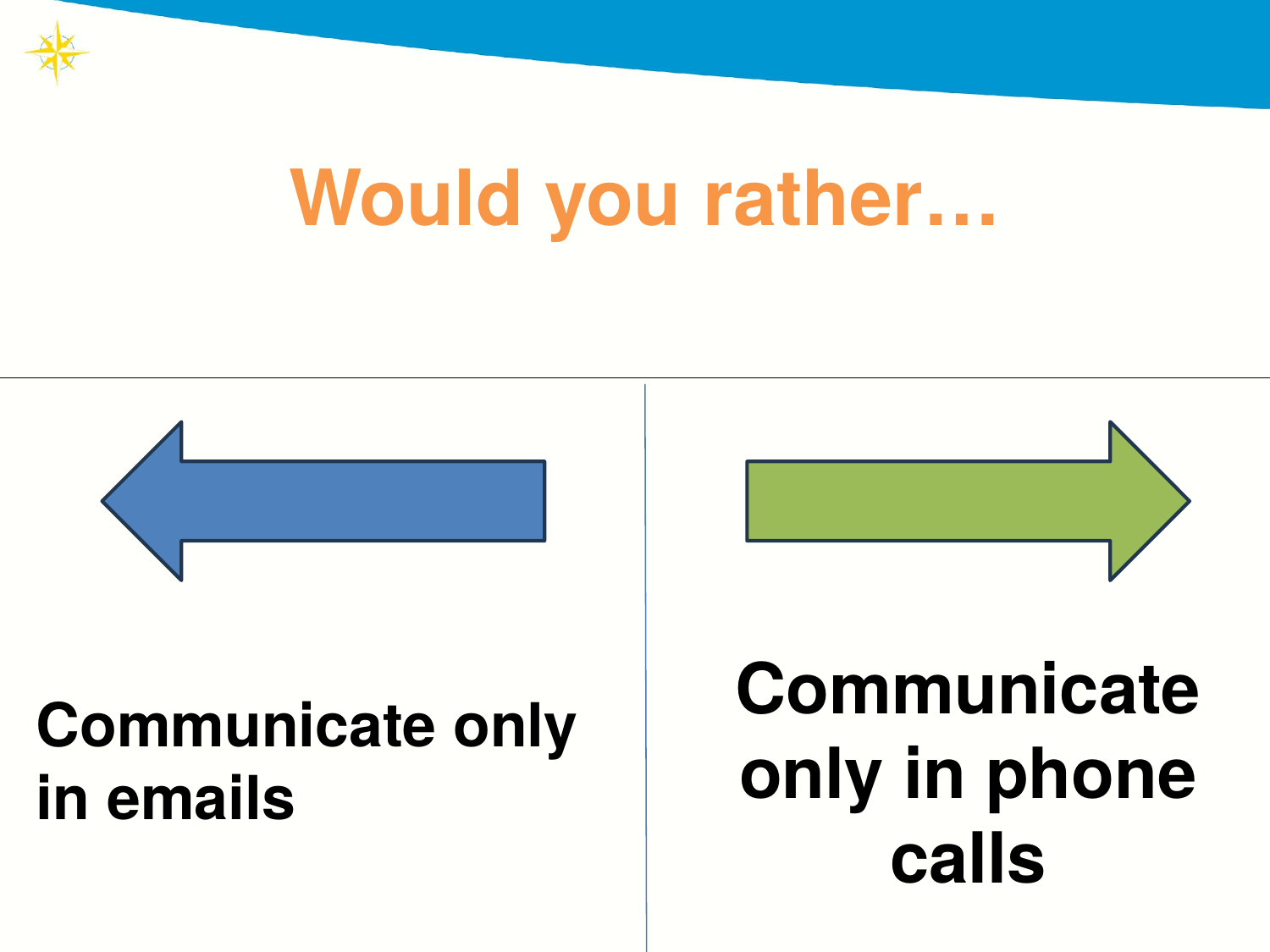

# Would you rather…

Communicate only in emails
Communicate only in phone calls